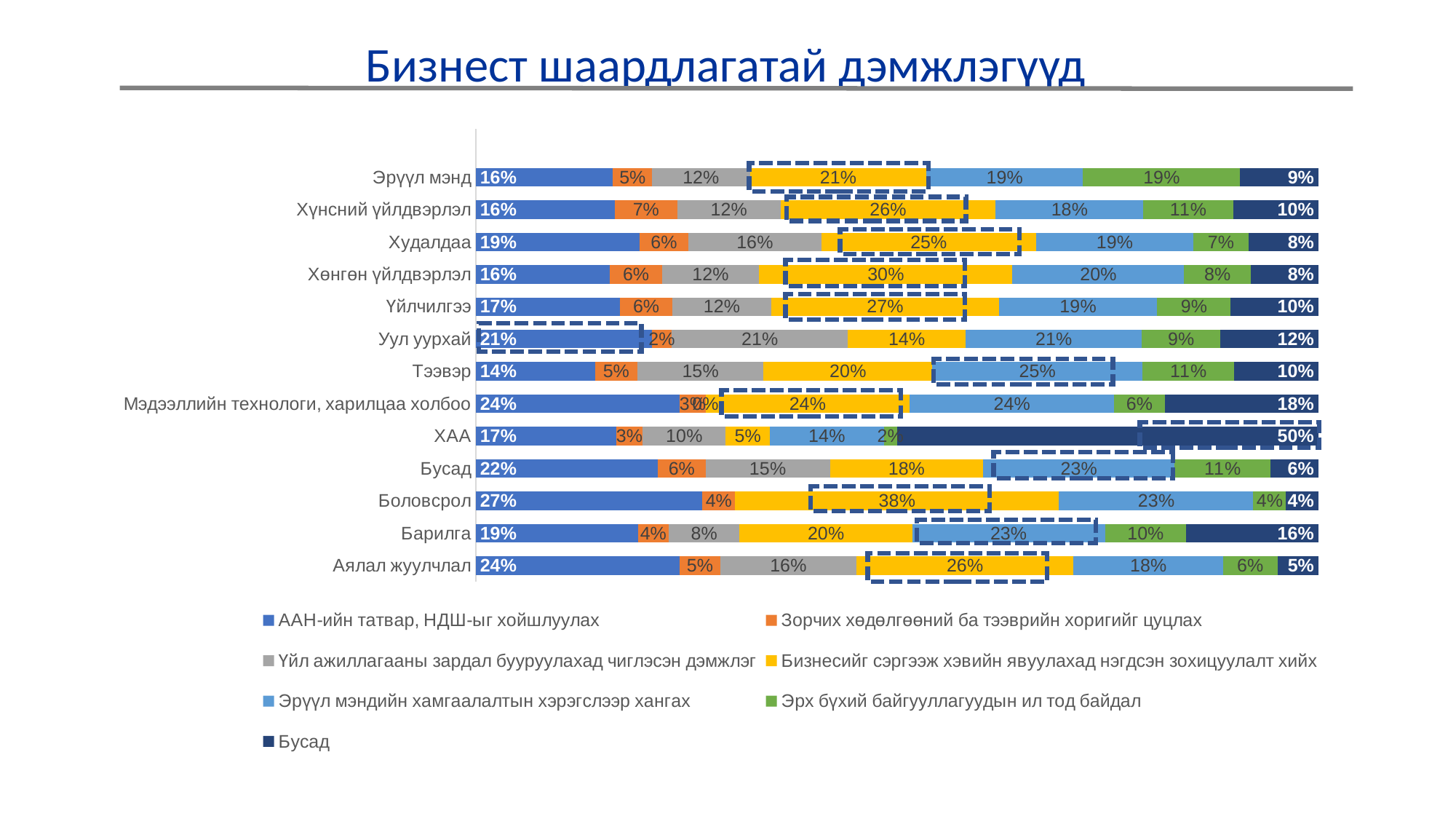

Бизнест шаардлагатай дэмжлэгүүд

### Chart

| Category | ААН-ийн татвар, НДШ-ыг хойшлуулах | Зорчих хөдөлгөөний ба тээврийн хоригийг цуцлах | Үйл ажиллагааны зардал бууруулахад чиглэсэн дэмжлэг  | Бизнесийг сэргээж хэвийн явуулахад нэгдсэн зохицуулалт хийх  | Эрүүл мэндийн хамгаалалтын хэрэгслээр хангах  | Эрх бүхий байгууллагуудын ил тод байдал | Бусад  |
|---|---|---|---|---|---|---|---|
| Аялал жуулчлал | 0.24193548387096775 | 0.04838709677419355 | 0.16129032258064516 | 0.25806451612903225 | 0.1774193548387097 | 0.06451612903225806 | 0.04838709677419355 |
| Барилга | 0.1927710843373494 | 0.03614457831325301 | 0.08433734939759036 | 0.20481927710843373 | 0.2289156626506024 | 0.0963855421686747 | 0.1566265060240964 |
| Боловсрол | 0.2692307692307692 | 0.038461538461538464 | 0.0 | 0.38461538461538464 | 0.23076923076923078 | 0.038461538461538464 | 0.038461538461538464 |
| Бусад | 0.2159090909090909 | 0.056818181818181816 | 0.14772727272727273 | 0.18181818181818182 | 0.22727272727272727 | 0.11363636363636363 | 0.056818181818181816 |
| ХАА | 0.16666666666666666 | 0.03125 | 0.09895833333333333 | 0.052083333333333336 | 0.13541666666666666 | 0.015625 | 0.5 |
| Мэдээллийн технологи, харилцаа холбоо | 0.24242424242424243 | 0.030303030303030304 | 0.0 | 0.24242424242424243 | 0.24242424242424243 | 0.06060606060606061 | 0.18181818181818182 |
| Тээвэр | 0.14166666666666666 | 0.05 | 0.15 | 0.2 | 0.25 | 0.10833333333333334 | 0.1 |
| Уул уурхай | 0.20930232558139536 | 0.023255813953488372 | 0.20930232558139536 | 0.13953488372093023 | 0.20930232558139536 | 0.09302325581395349 | 0.11627906976744186 |
| Үйлчилгээ | 0.17134831460674158 | 0.06179775280898876 | 0.11797752808988764 | 0.2696629213483146 | 0.18820224719101122 | 0.08707865168539326 | 0.10393258426966293 |
| Хөнгөн үйлдвэрлэл | 0.1592920353982301 | 0.061946902654867256 | 0.11504424778761062 | 0.3008849557522124 | 0.20353982300884957 | 0.07964601769911504 | 0.07964601769911504 |
| Худалдаа | 0.1941747572815534 | 0.05825242718446602 | 0.15776699029126215 | 0.25485436893203883 | 0.18689320388349515 | 0.06553398058252427 | 0.0825242718446602 |
| Хүнсний үйлдвэрлэл | 0.16489361702127658 | 0.07446808510638298 | 0.12234042553191489 | 0.2553191489361702 | 0.17553191489361702 | 0.10638297872340426 | 0.10106382978723404 |
| Эрүүл мэнд | 0.16279069767441862 | 0.046511627906976744 | 0.11627906976744186 | 0.20930232558139536 | 0.18604651162790697 | 0.18604651162790697 | 0.09302325581395349 |